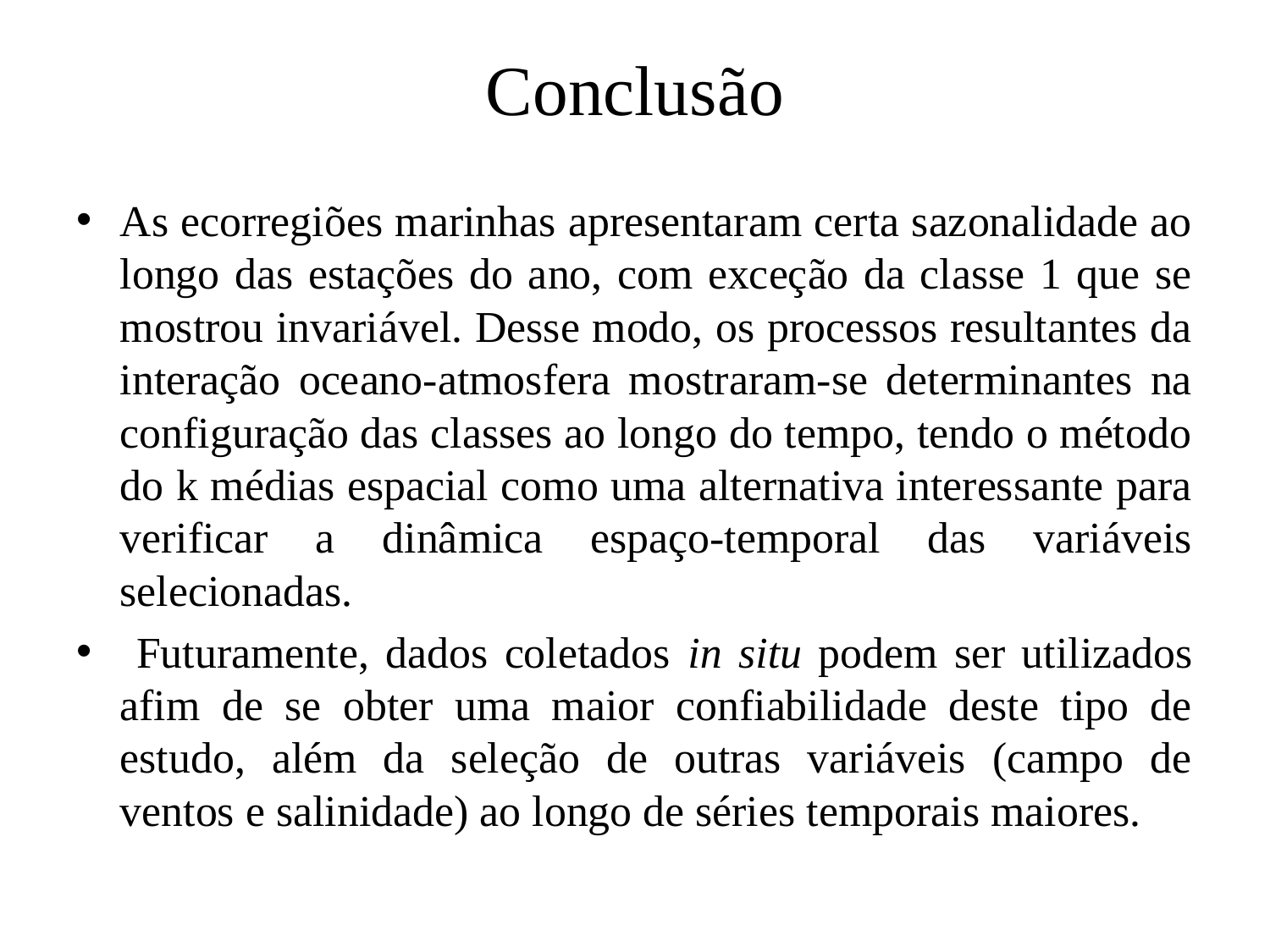

# Conclusão
As ecorregiões marinhas apresentaram certa sazonalidade ao longo das estações do ano, com exceção da classe 1 que se mostrou invariável. Desse modo, os processos resultantes da interação oceano-atmosfera mostraram-se determinantes na configuração das classes ao longo do tempo, tendo o método do k médias espacial como uma alternativa interessante para verificar a dinâmica espaço-temporal das variáveis selecionadas.
 Futuramente, dados coletados in situ podem ser utilizados afim de se obter uma maior confiabilidade deste tipo de estudo, além da seleção de outras variáveis (campo de ventos e salinidade) ao longo de séries temporais maiores.